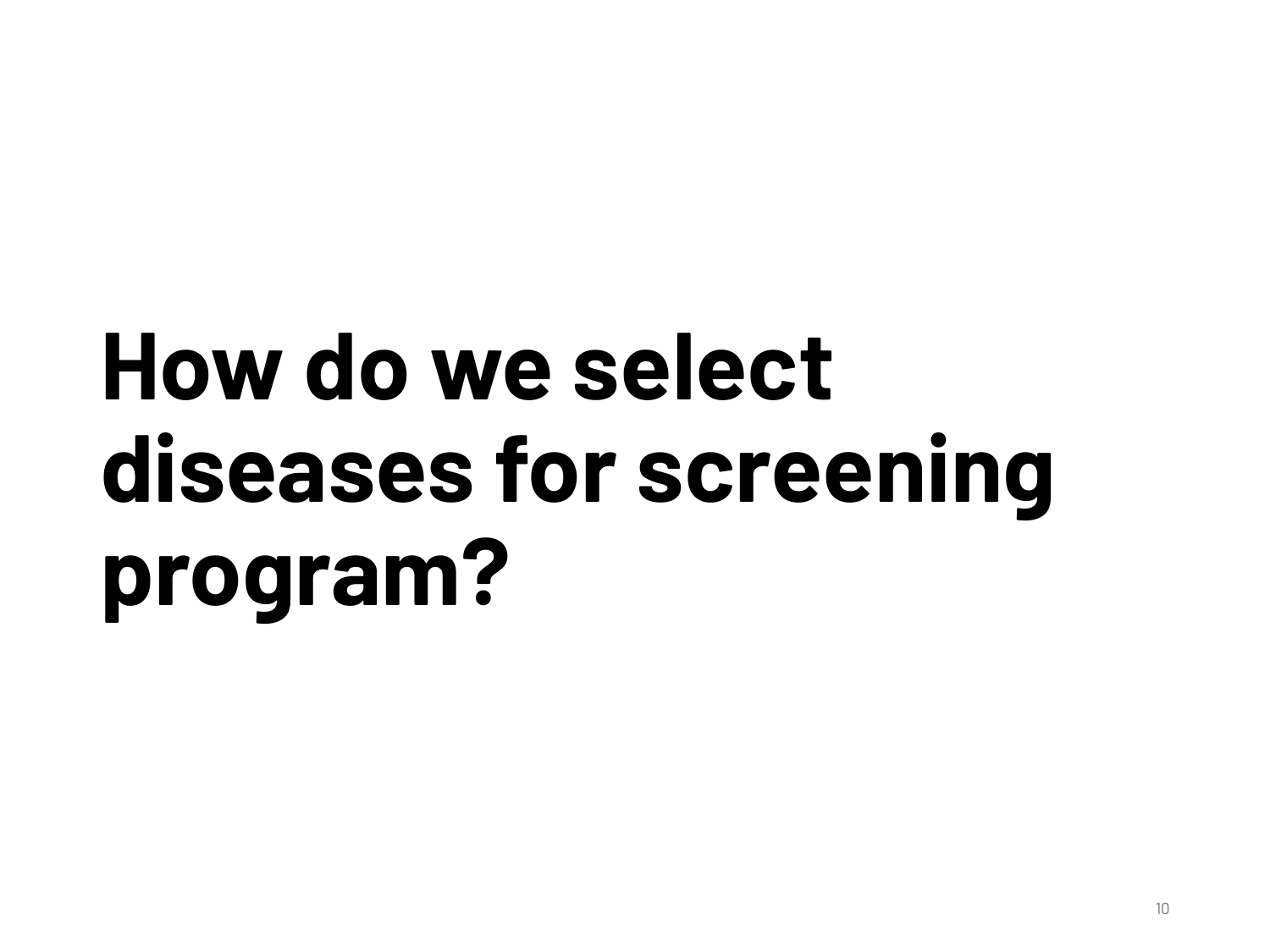

How do we select diseases for screening program?

10